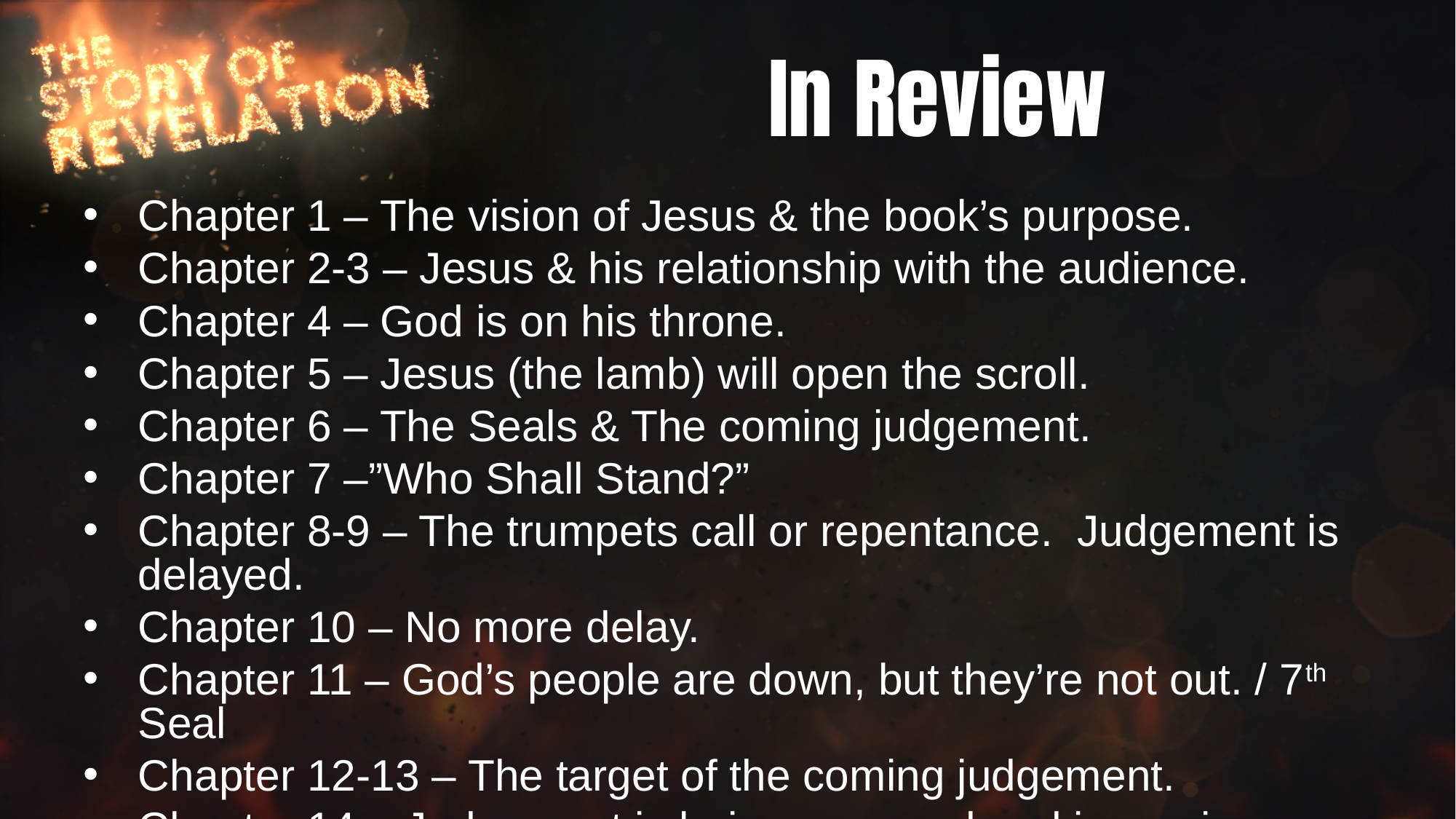

# In Review
Chapter 1 – The vision of Jesus & the book’s purpose.
Chapter 2-3 – Jesus & his relationship with the audience.
Chapter 4 – God is on his throne.
Chapter 5 – Jesus (the lamb) will open the scroll.
Chapter 6 – The Seals & The coming judgement.
Chapter 7 –”Who Shall Stand?”
Chapter 8-9 – The trumpets call or repentance.  Judgement is delayed.
Chapter 10 – No more delay.
Chapter 11 – God’s people are down, but they’re not out. / 7th Seal
Chapter 12-13 – The target of the coming judgement.
Chapter 14 – Judgement is being prepared and is coming soon.